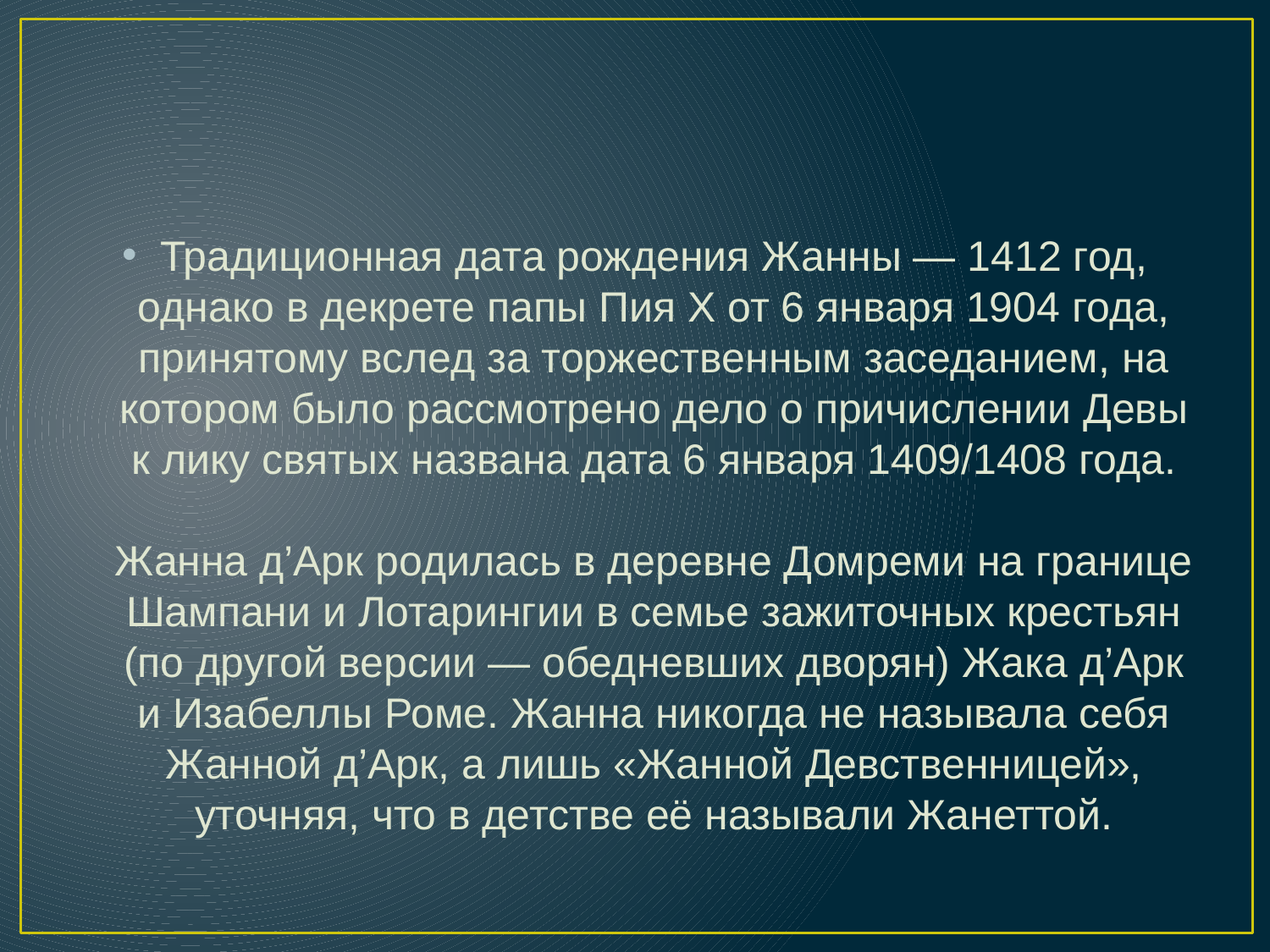

#
Традиционная дата рождения Жанны — 1412 год, однако в декрете папы Пия X от 6 января 1904 года, принятому вслед за торжественным заседанием, на котором было рассмотрено дело о причислении Девы к лику святых названа дата 6 января 1409/1408 года.
Жанна д’Арк родилась в деревне Домреми на границе Шампани и Лотарингии в семье зажиточных крестьян (по другой версии — обедневших дворян) Жака д’Арк и Изабеллы Роме. Жанна никогда не называла себя Жанной д’Арк, а лишь «Жанной Девственницей», уточняя, что в детстве её называли Жанеттой.